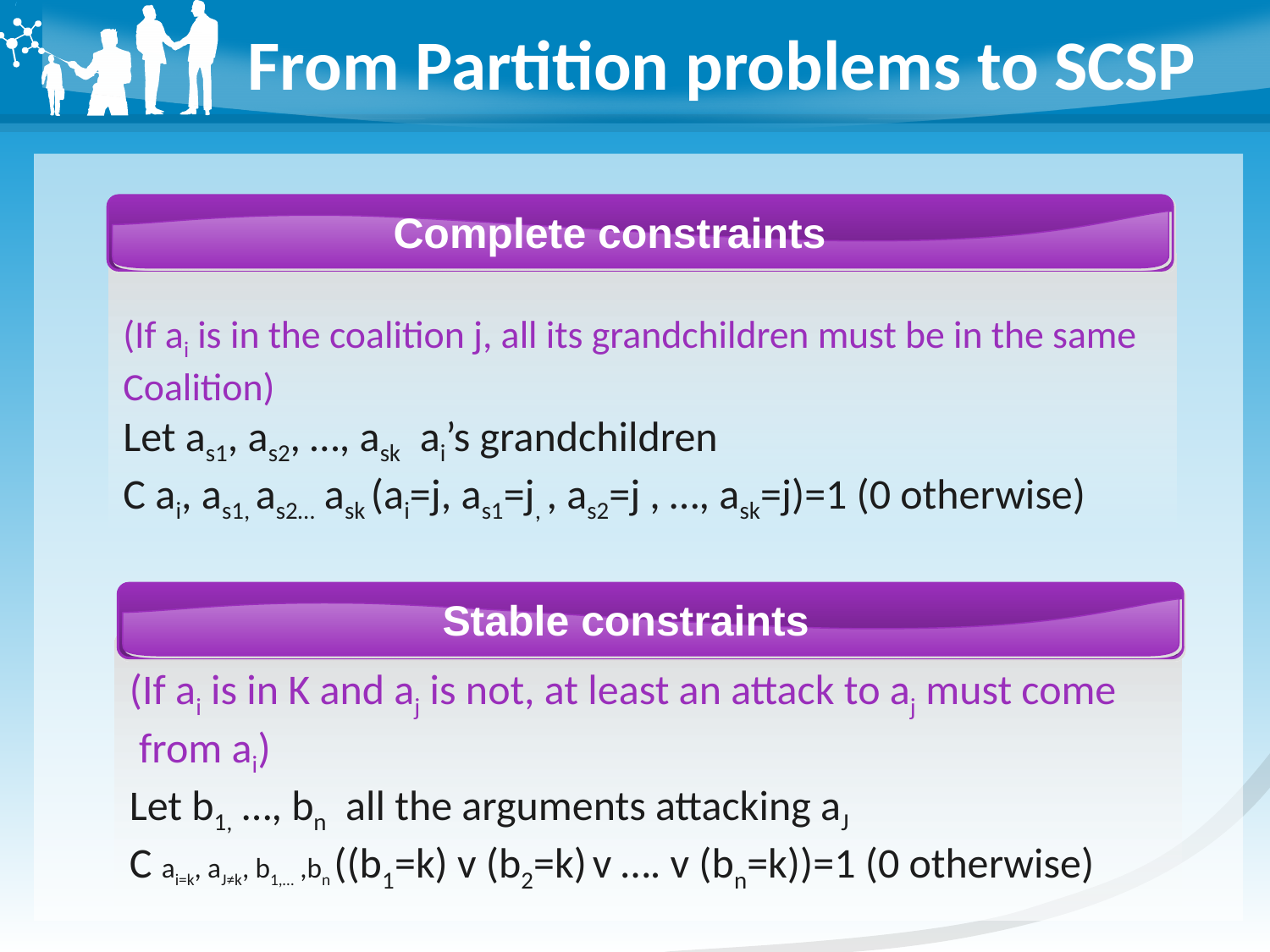

# From Partition problems to SCSP

Complete constraints

(If ai is in the coalition j, all its grandchildren must be in the same
Coalition)
Let as1, as2, …, ask  ai’s grandchildren
C ai, as1, as2… ask (ai=j, as1=j, , as2=j , …, ask=j)=1 (0 otherwise)

Stable constraints

(If ai is in K and aj is not, at least an attack to aj must come
 from ai)
Let b1, …, bn  all the arguments attacking aJ
C ai=k, aJ≠k, b1,… ,bn ((b1=k) v (b2=k) v …. v (bn=k))=1 (0 otherwise)